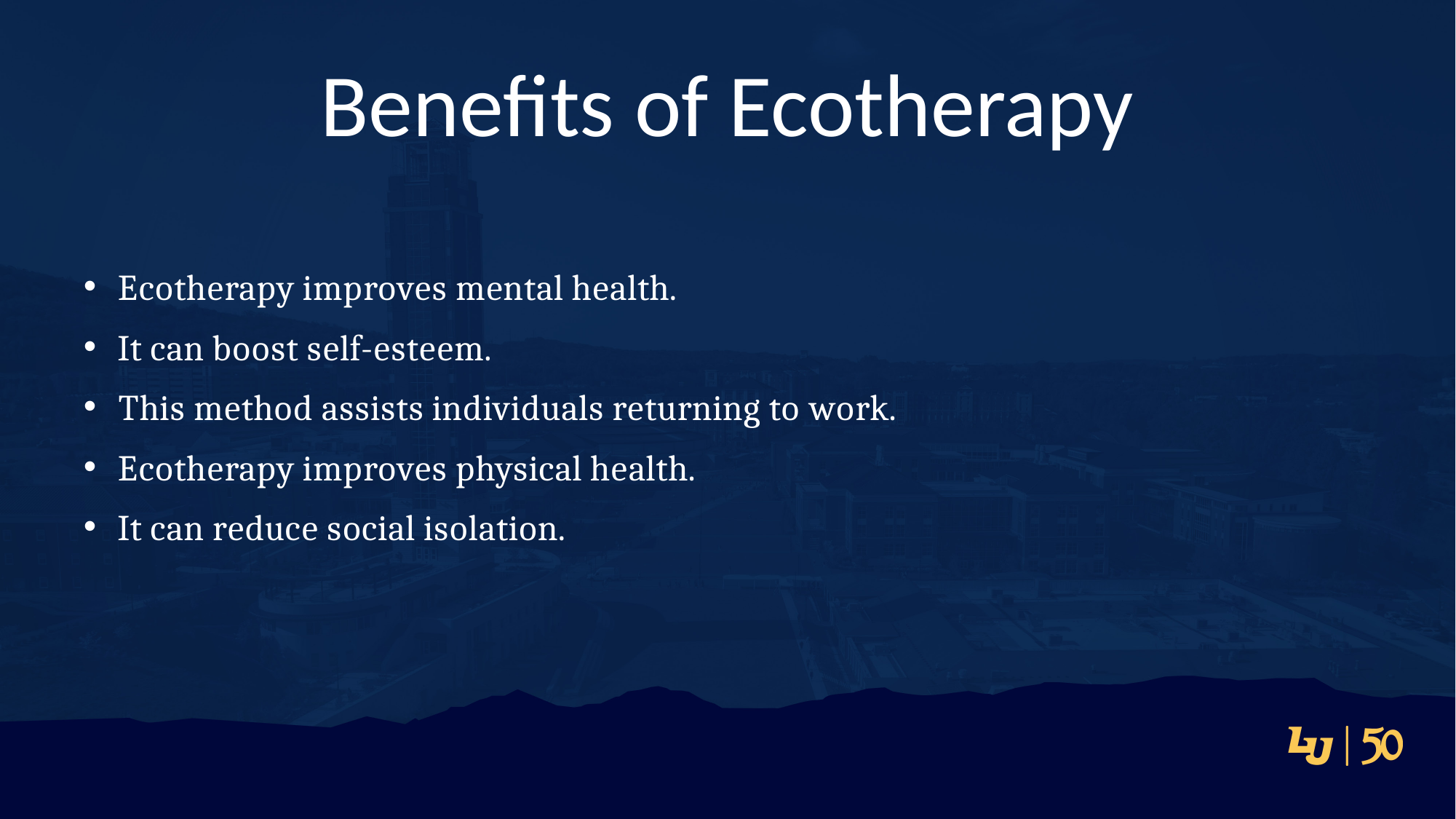

# Benefits of Ecotherapy
Ecotherapy improves mental health.
It can boost self-esteem.
This method assists individuals returning to work.
Ecotherapy improves physical health.
It can reduce social isolation.